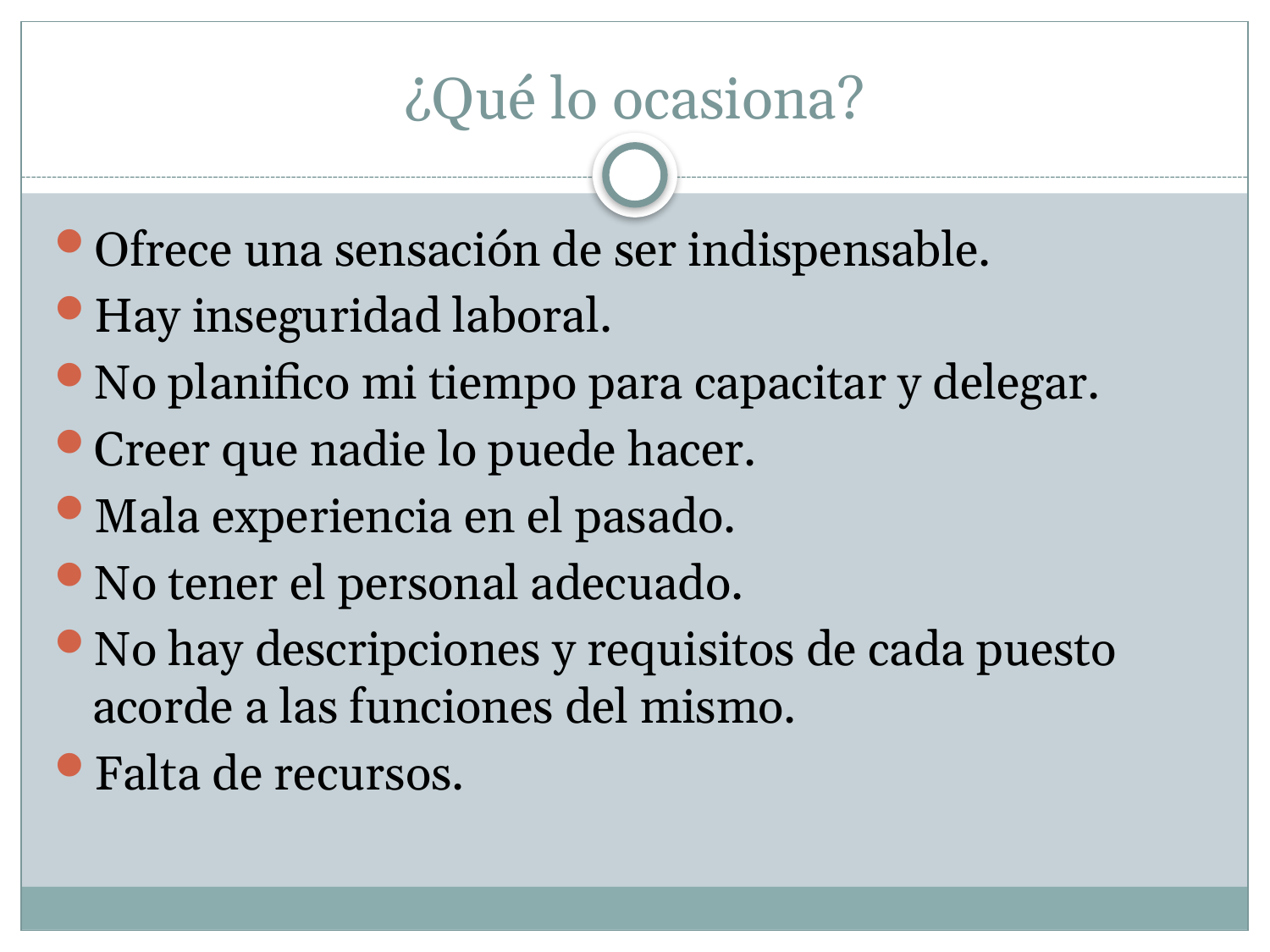

# ¿Qué lo ocasiona?
Ofrece una sensación de ser indispensable.
Hay inseguridad laboral.
No planifico mi tiempo para capacitar y delegar.
Creer que nadie lo puede hacer.
Mala experiencia en el pasado.
No tener el personal adecuado.
No hay descripciones y requisitos de cada puesto acorde a las funciones del mismo.
Falta de recursos.